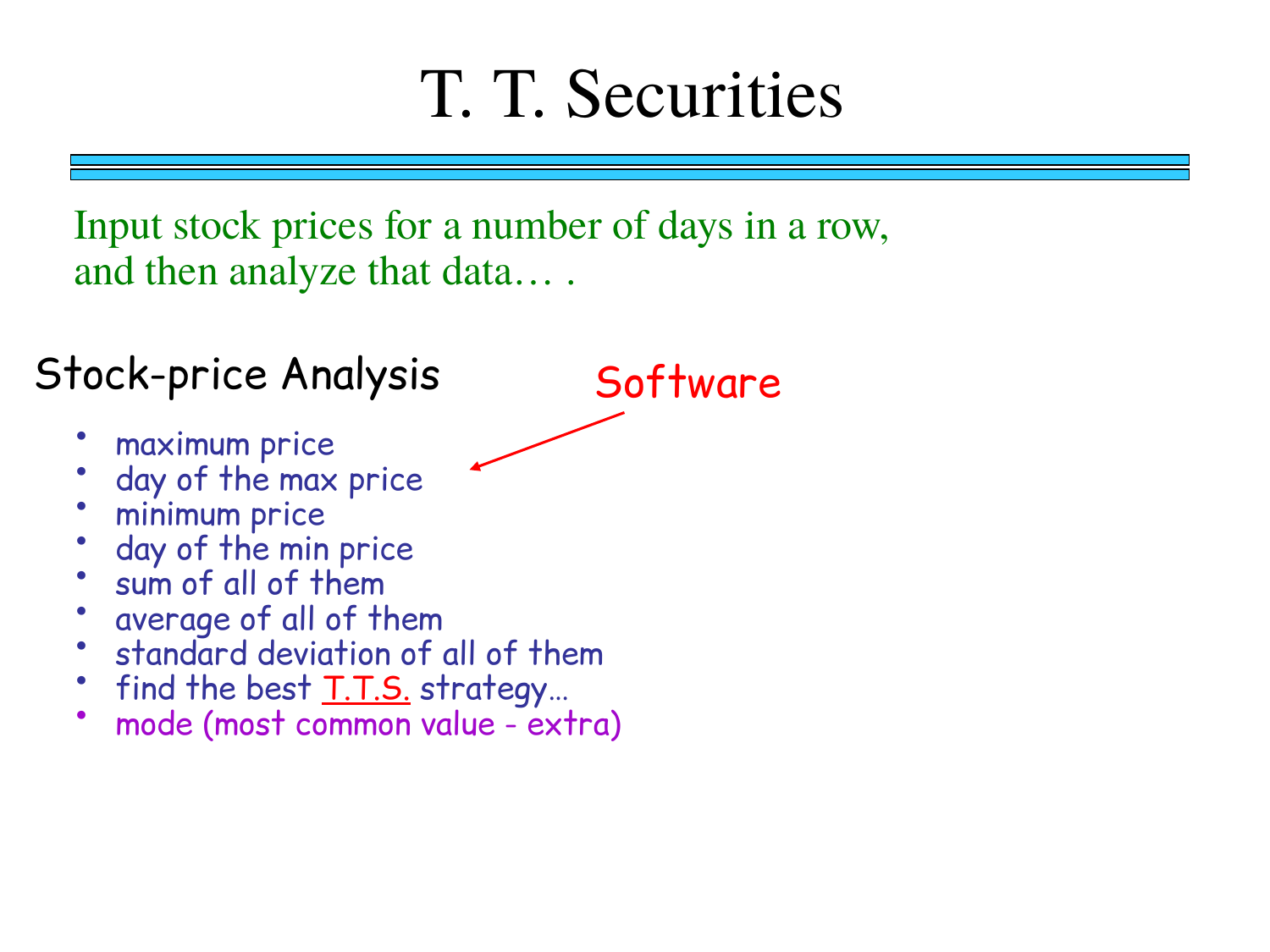

T. T. Securities

Input stock prices for a number of days in a row,		   and then analyze that data… .

Stock-price Analysis
Software

 maximum price
 day of the max price
 minimum price
 day of the min price
 sum of all of them
 average of all of them
 standard deviation of all of them
 find the best T.T.S. strategy…
 mode (most common value - extra)